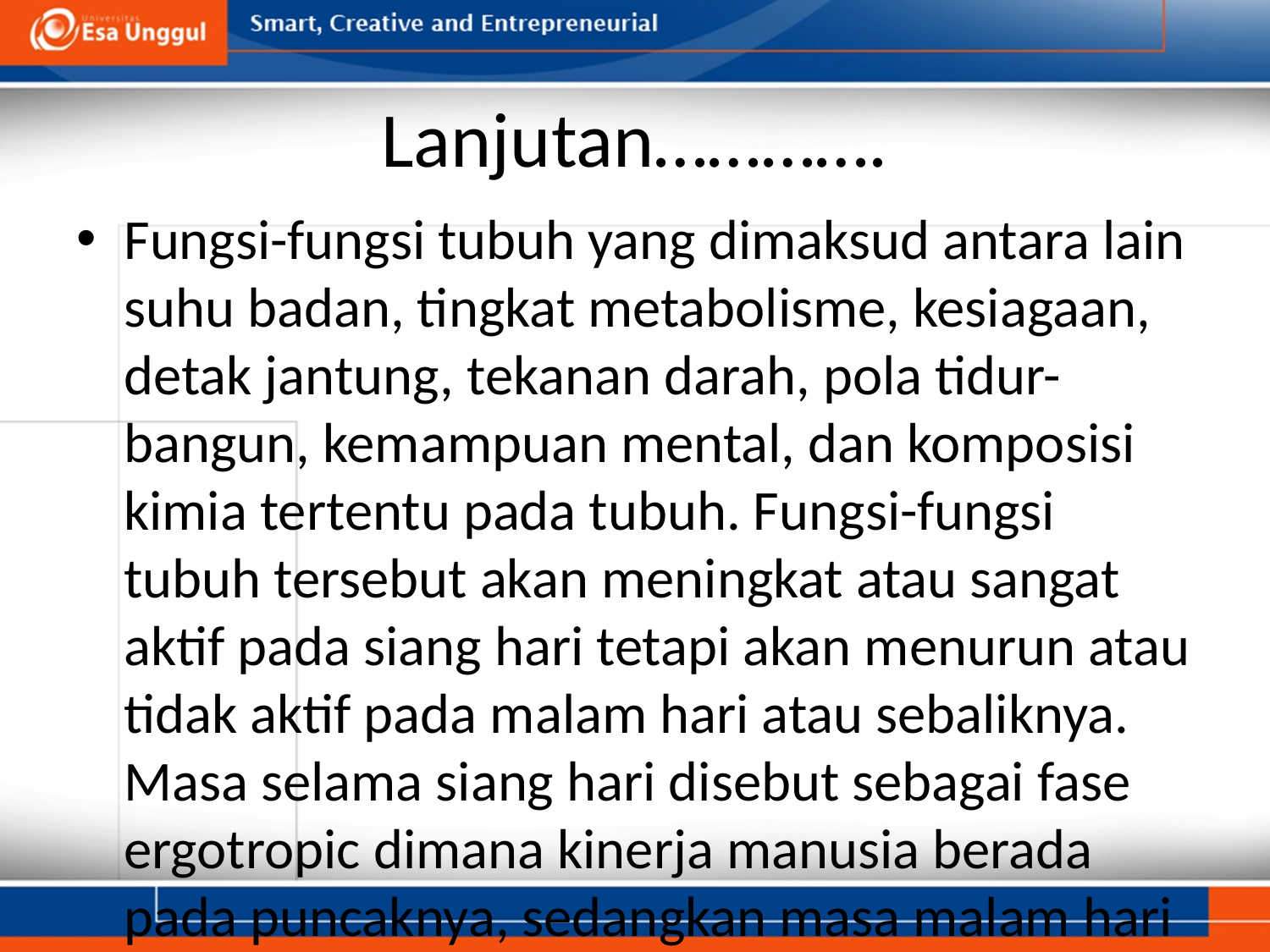

# Lanjutan………….
Fungsi-fungsi tubuh yang dimaksud antara lain suhu badan, tingkat metabolisme, kesiagaan, detak jantung, tekanan darah, pola tidur-bangun, kemampuan mental, dan komposisi kimia tertentu pada tubuh. Fungsi-fungsi tubuh tersebut akan meningkat atau sangat aktif pada siang hari tetapi akan menurun atau tidak aktif pada malam hari atau sebaliknya. Masa selama siang hari disebut sebagai fase ergotropic dimana kinerja manusia berada pada puncaknya, sedangkan masa malam hari disebut fase trophotropic dimana terjadi proses istirahat dan pemulihan tenaga.